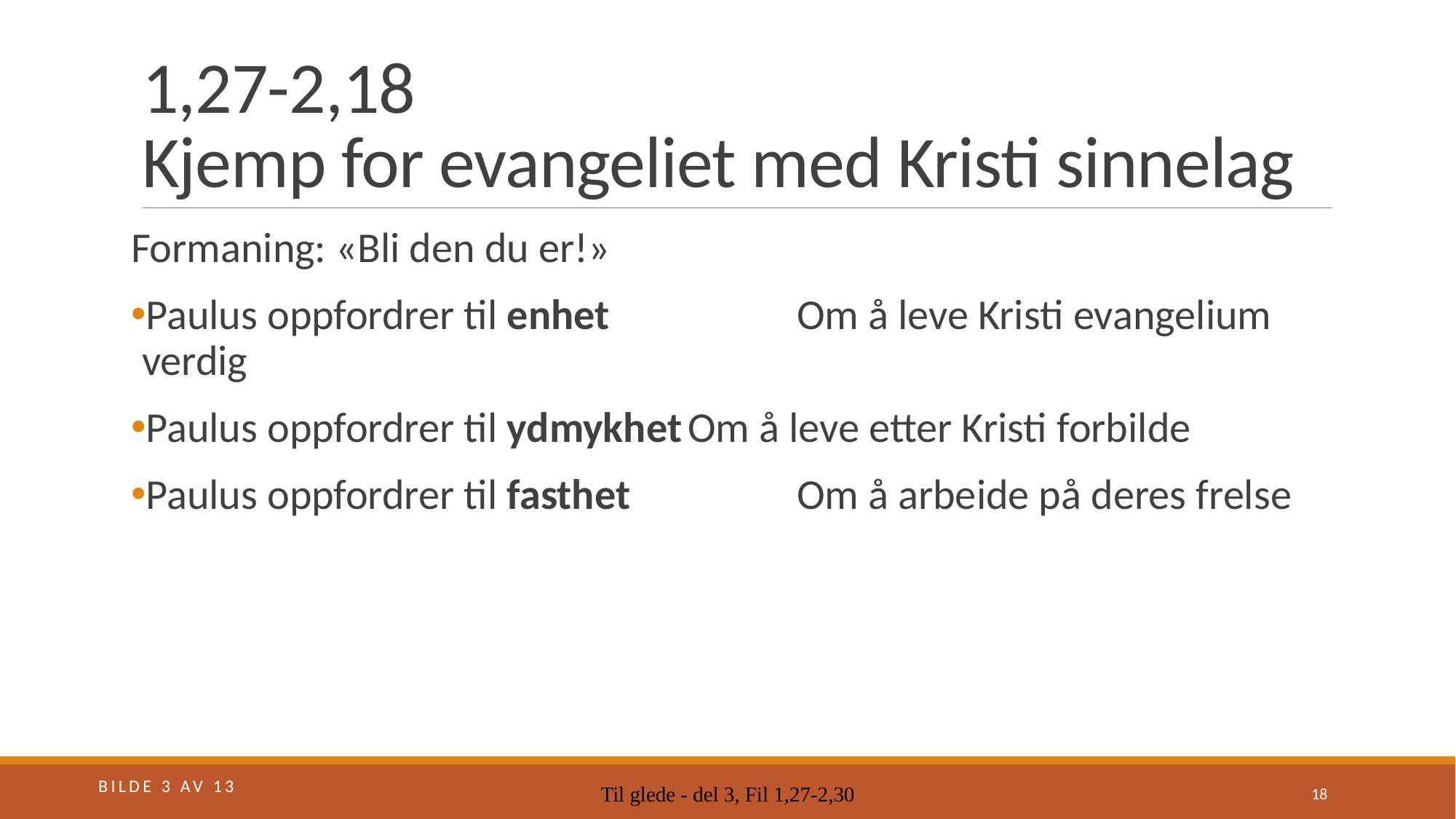

# 1,27-2,18 Kjemp for evangeliet med Kristi sinnelag
Formaning: «Bli den du er!»
Paulus oppfordrer til enhet		Om å leve Kristi evangelium verdig
Paulus oppfordrer til ydmykhet	Om å leve etter Kristi forbilde
Paulus oppfordrer til fasthet		Om å arbeide på deres frelse

Bilde 3 av 13
Til glede - del 3, Fil 1,27-2,30
18